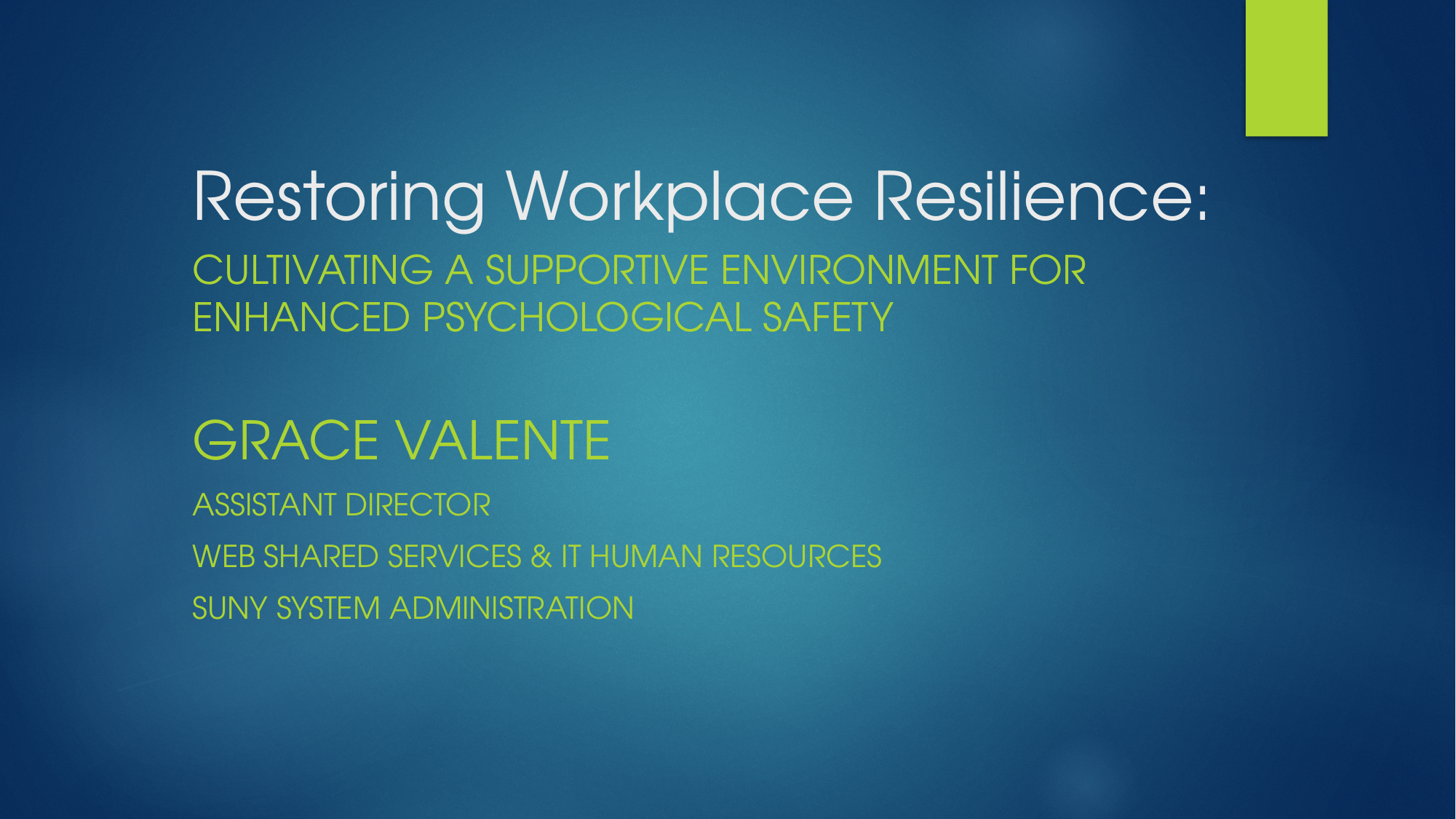

# Restoring Workplace Resilience:
Cultivating a Supportive Environment for Enhanced Psychological Safety

Grace Valente
Assistant Director
Web Shared Services & IT Human Resources
SUNY System Administration